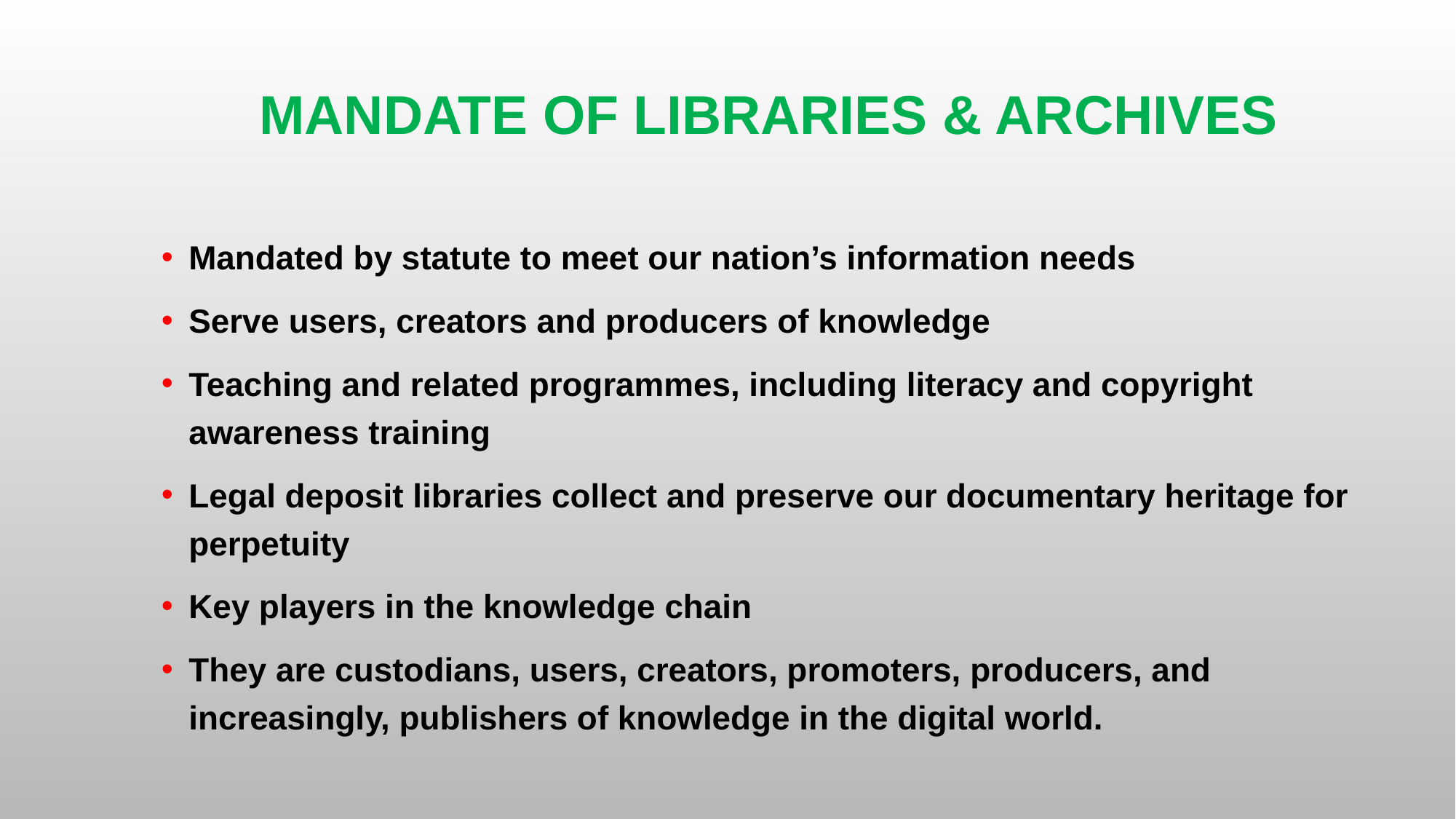

# mandate of libraries & archives
Mandated by statute to meet our nation’s information needs
Serve users, creators and producers of knowledge
Teaching and related programmes, including literacy and copyright awareness training
Legal deposit libraries collect and preserve our documentary heritage for perpetuity
Key players in the knowledge chain
They are custodians, users, creators, promoters, producers, and increasingly, publishers of knowledge in the digital world.